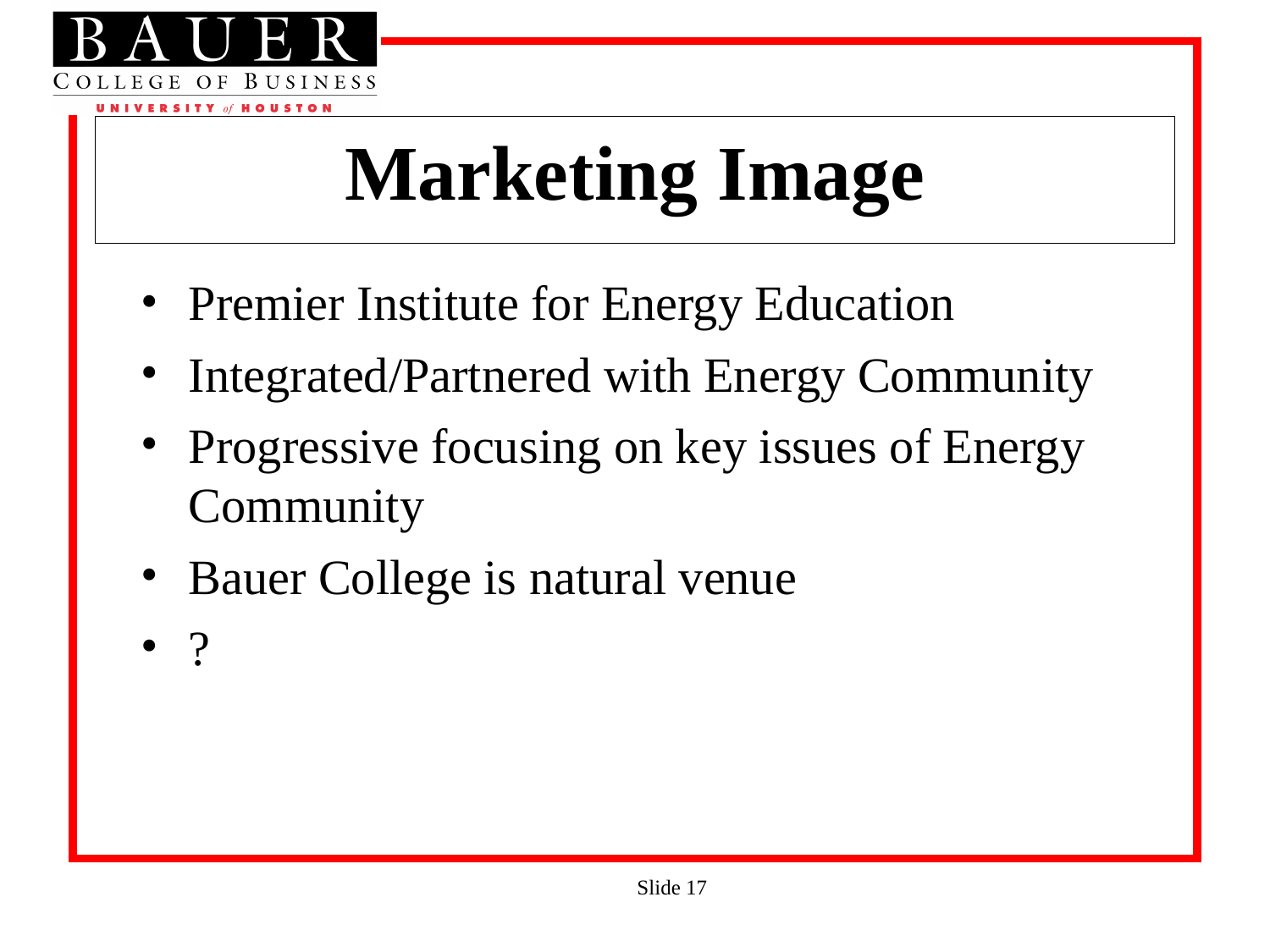

# Marketing Image
Premier Institute for Energy Education
Integrated/Partnered with Energy Community
Progressive focusing on key issues of Energy Community
Bauer College is natural venue
?